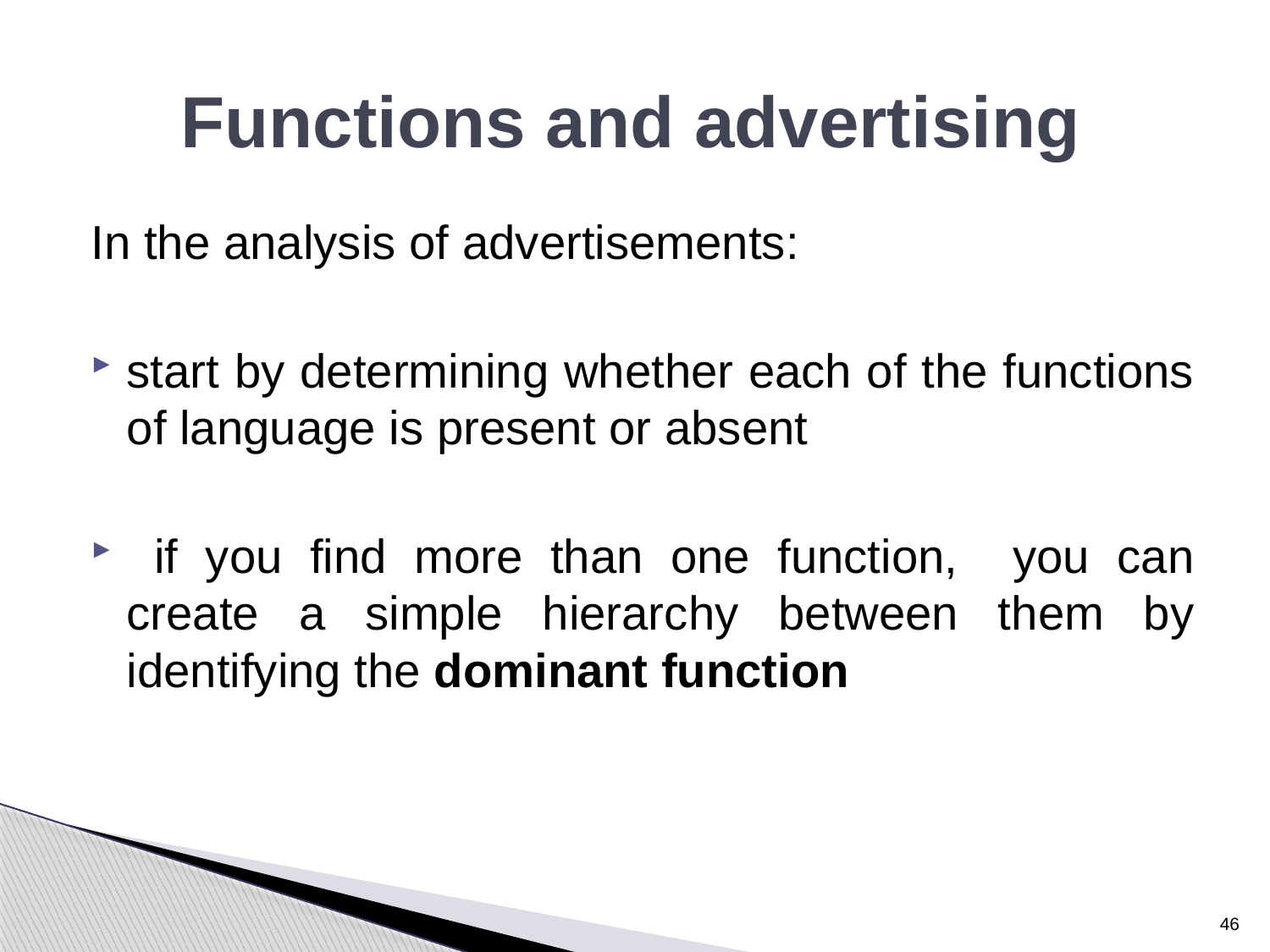

Functions and advertising
In the analysis of advertisements:

start by determining whether each of the functions of language is present or absent

 if you find more than one function,  you can create a simple hierarchy between them by identifying the dominant function
46